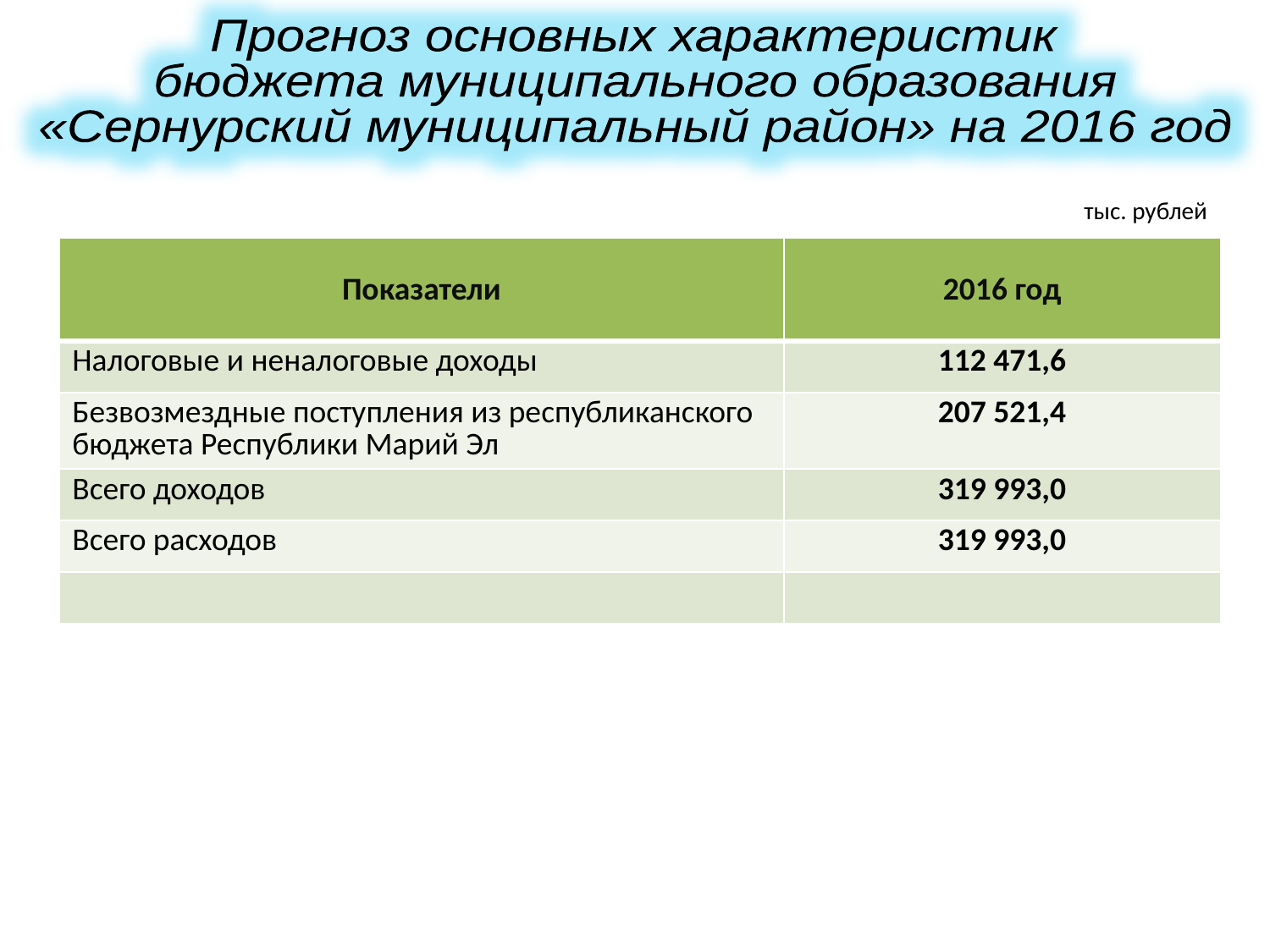

Прогноз основных характеристик
бюджета муниципального образования
«Сернурский муниципальный район» на 2016 год

тыс. рублей
| Показатели | 2016 год |
| --- | --- |
| Налоговые и неналоговые доходы | 112 471,6 |
| Безвозмездные поступления из республиканского бюджета Республики Марий Эл | 207 521,4 |
| Всего доходов | 319 993,0 |
| Всего расходов | 319 993,0 |
|  |  |